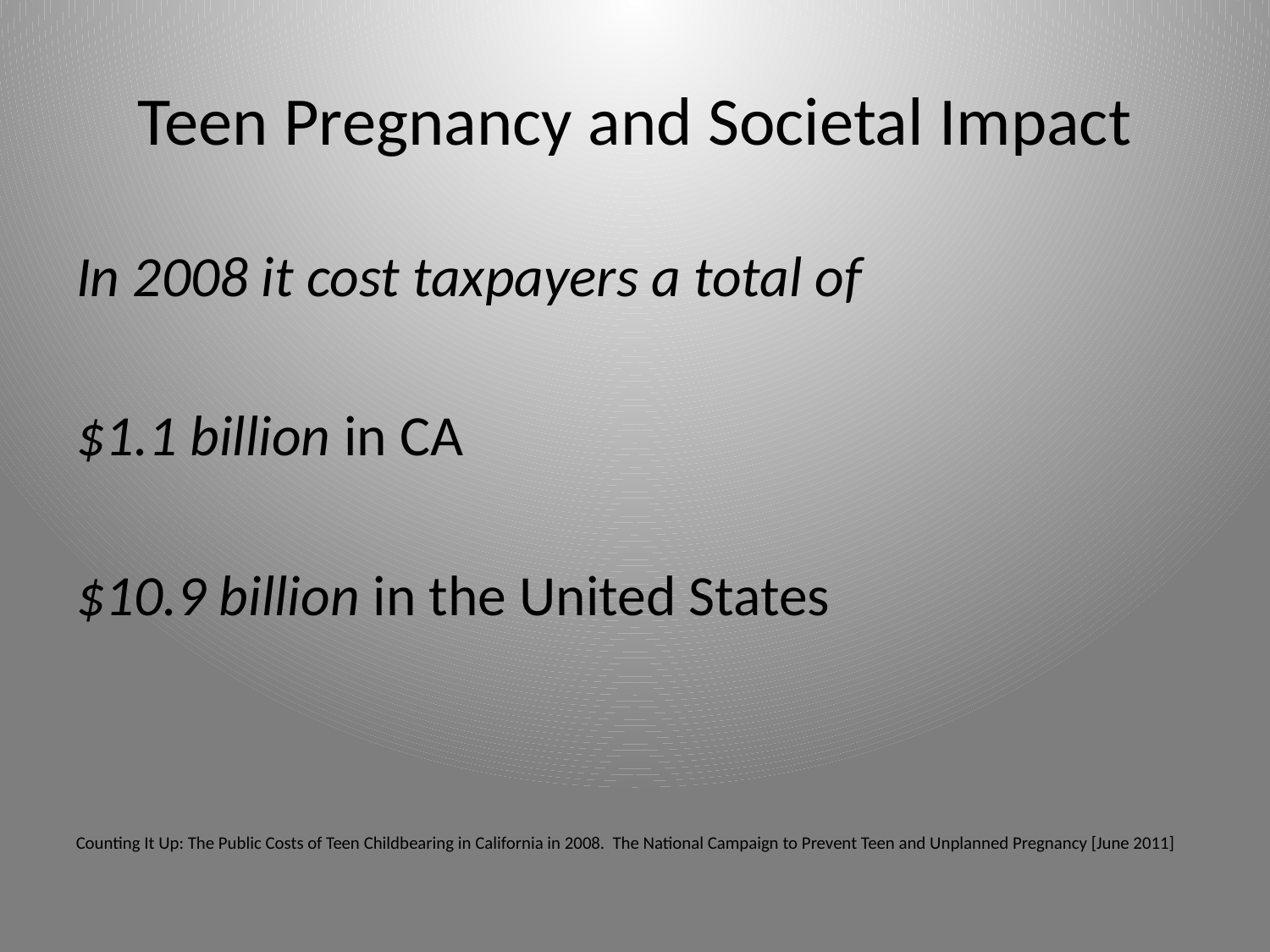

# Teen Pregnancy and Societal Impact
In 2008 it cost taxpayers a total of

$1.1 billion in CA

$10.9 billion in the United States

Counting It Up: The Public Costs of Teen Childbearing in California in 2008.  The National Campaign to Prevent Teen and Unplanned Pregnancy [June 2011]